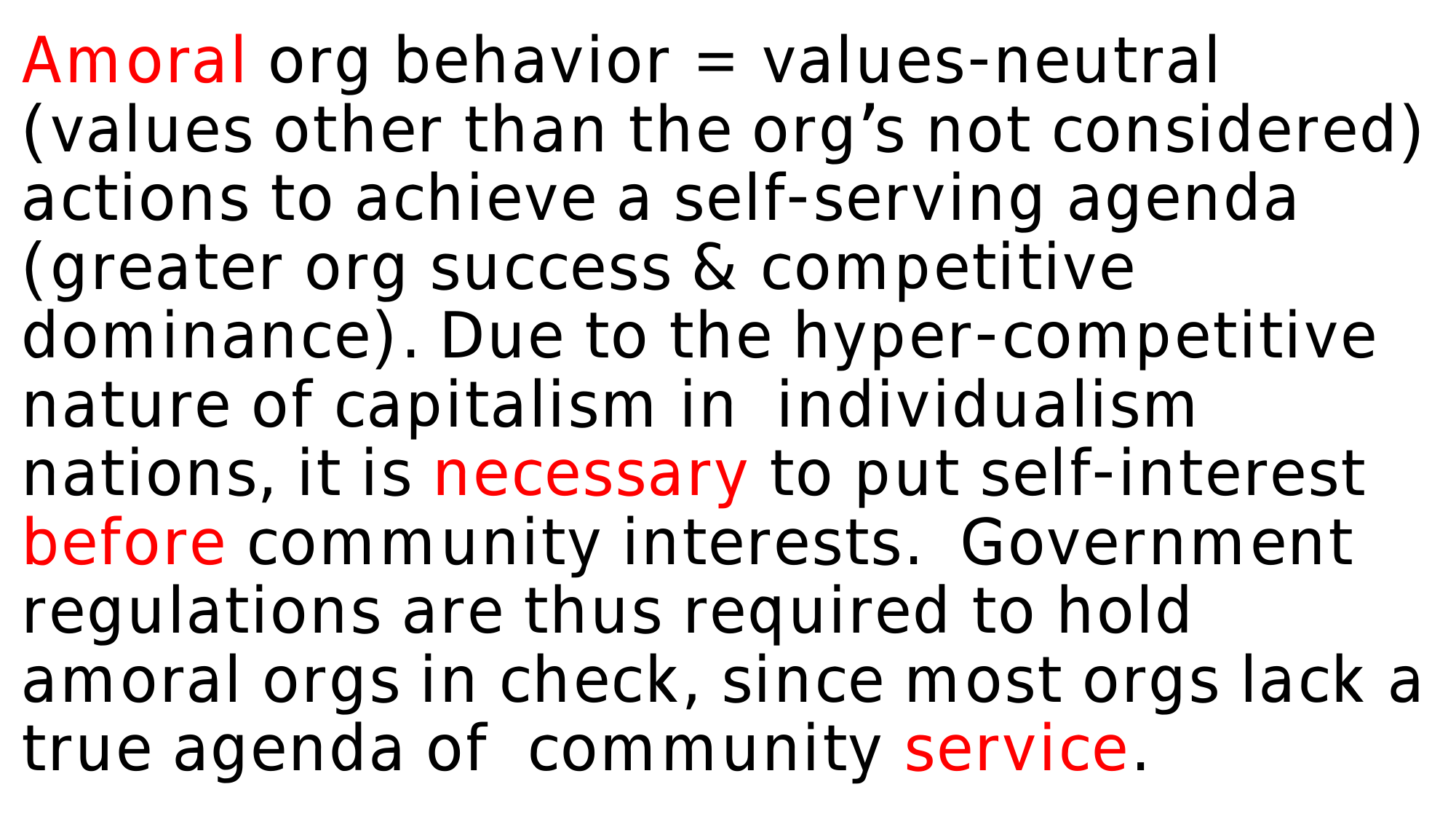

Amoral org behavior = values-neutral (values other than the org’s not considered) actions to achieve a self-serving agenda (greater org success & competitive dominance). Due to the hyper-competitive nature of capitalism in  individualism nations, it is necessary to put self-interest before community interests.  Government regulations are thus required to hold amoral orgs in check, since most orgs lack a true agenda of  community service.